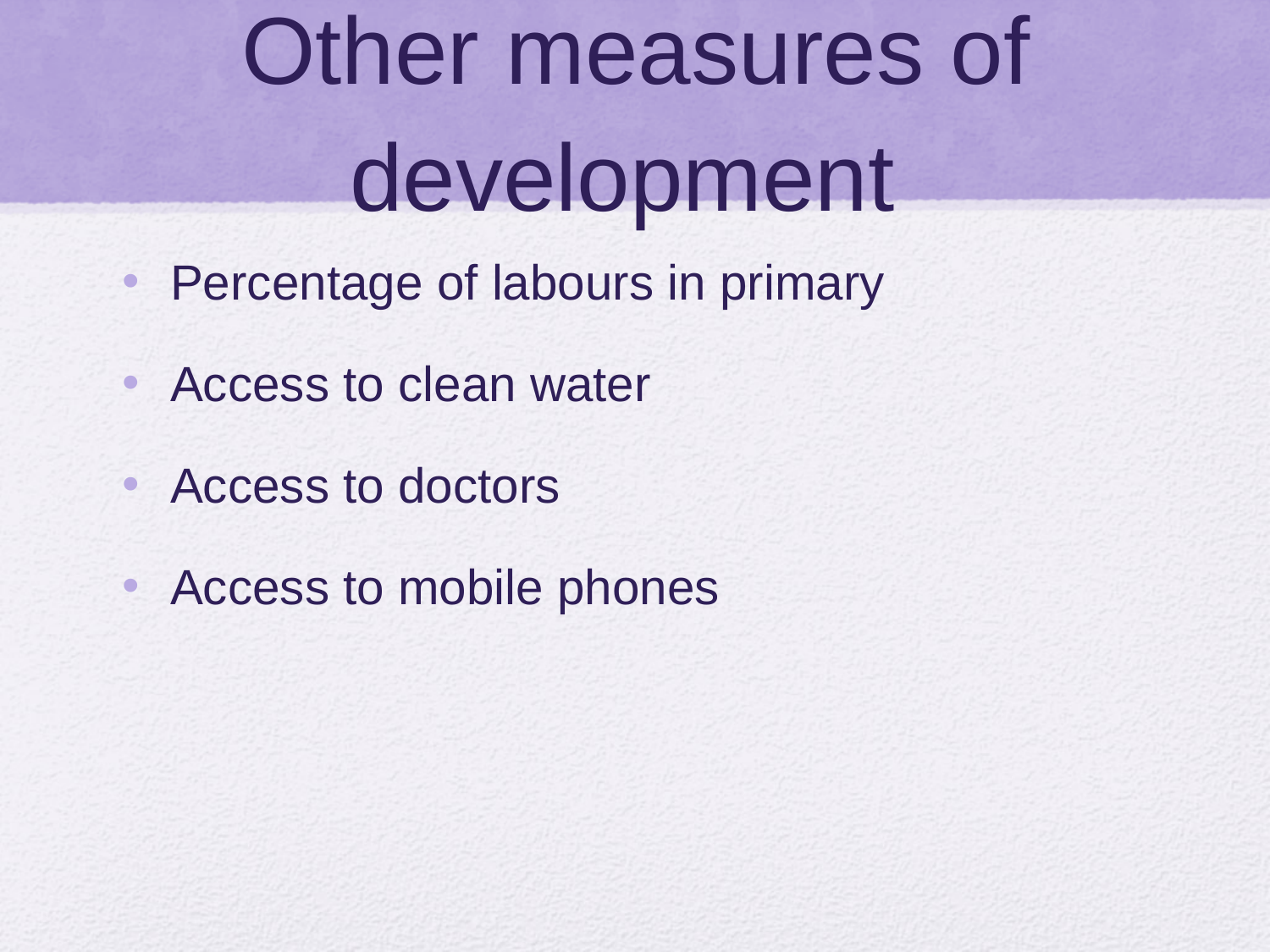

# Other measures of development
Percentage of labours in primary
Access to clean water
Access to doctors
Access to mobile phones